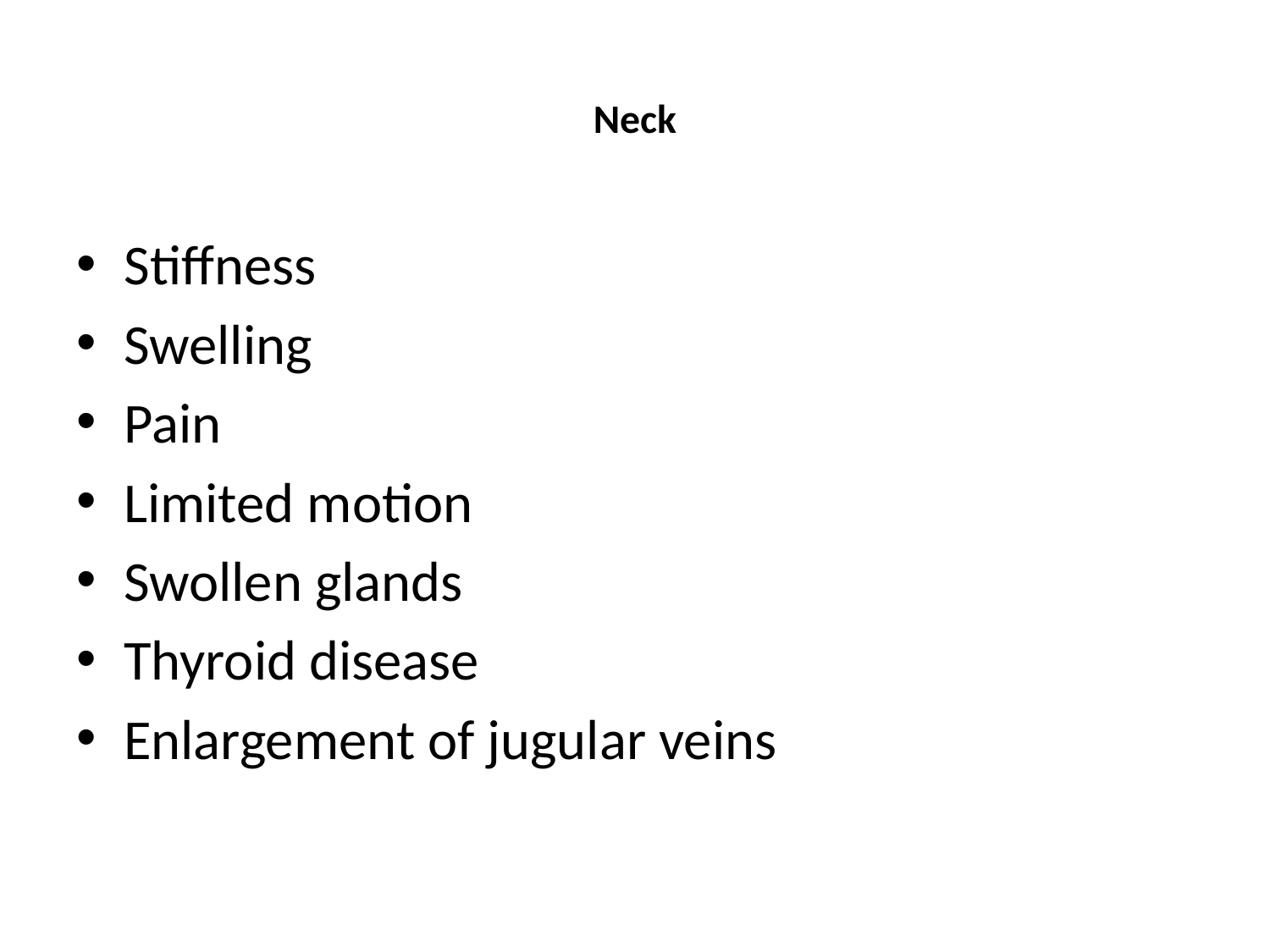

# Neck
Stiffness
Swelling
Pain
Limited motion
Swollen glands
Thyroid disease
Enlargement of jugular veins